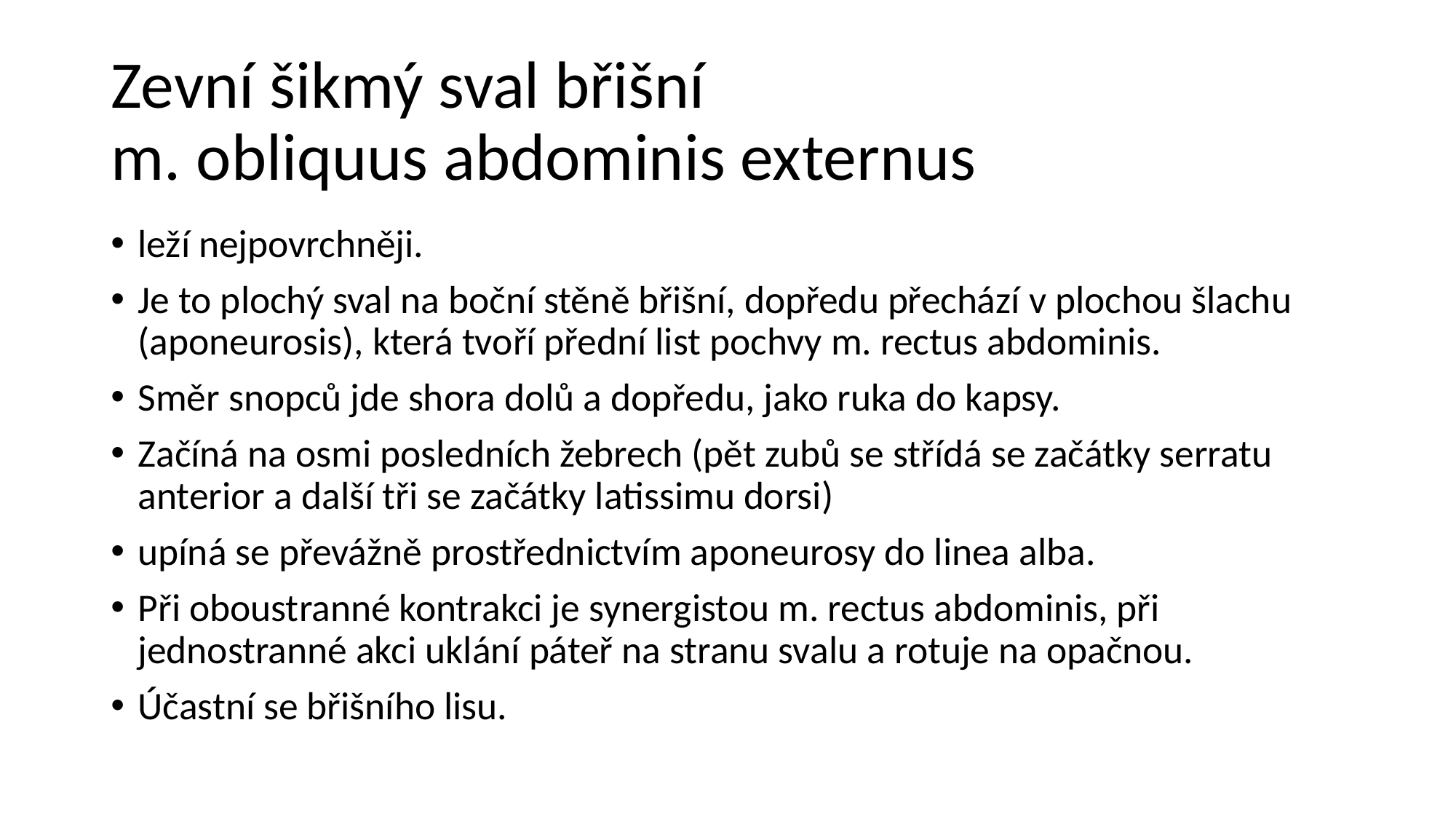

# Zevní šikmý sval břišní m. obliquus abdominis externus
leží nejpovrchněji.
Je to plochý sval na boční stěně břišní, dopředu přechází v plochou šlachu (aponeurosis), která tvoří přední list pochvy m. rectus abdominis.
Směr snopců jde shora dolů a dopředu, jako ruka do kapsy.
Začíná na osmi posledních žebrech (pět zubů se střídá se začátky serratu anterior a další tři se začátky latissimu dorsi)
upíná se převážně prostřednictvím aponeurosy do linea alba.
Při oboustranné kontrakci je synergistou m. rectus abdominis, při jednostranné akci uklání páteř na stranu svalu a rotuje na opačnou.
Účastní se břišního lisu.